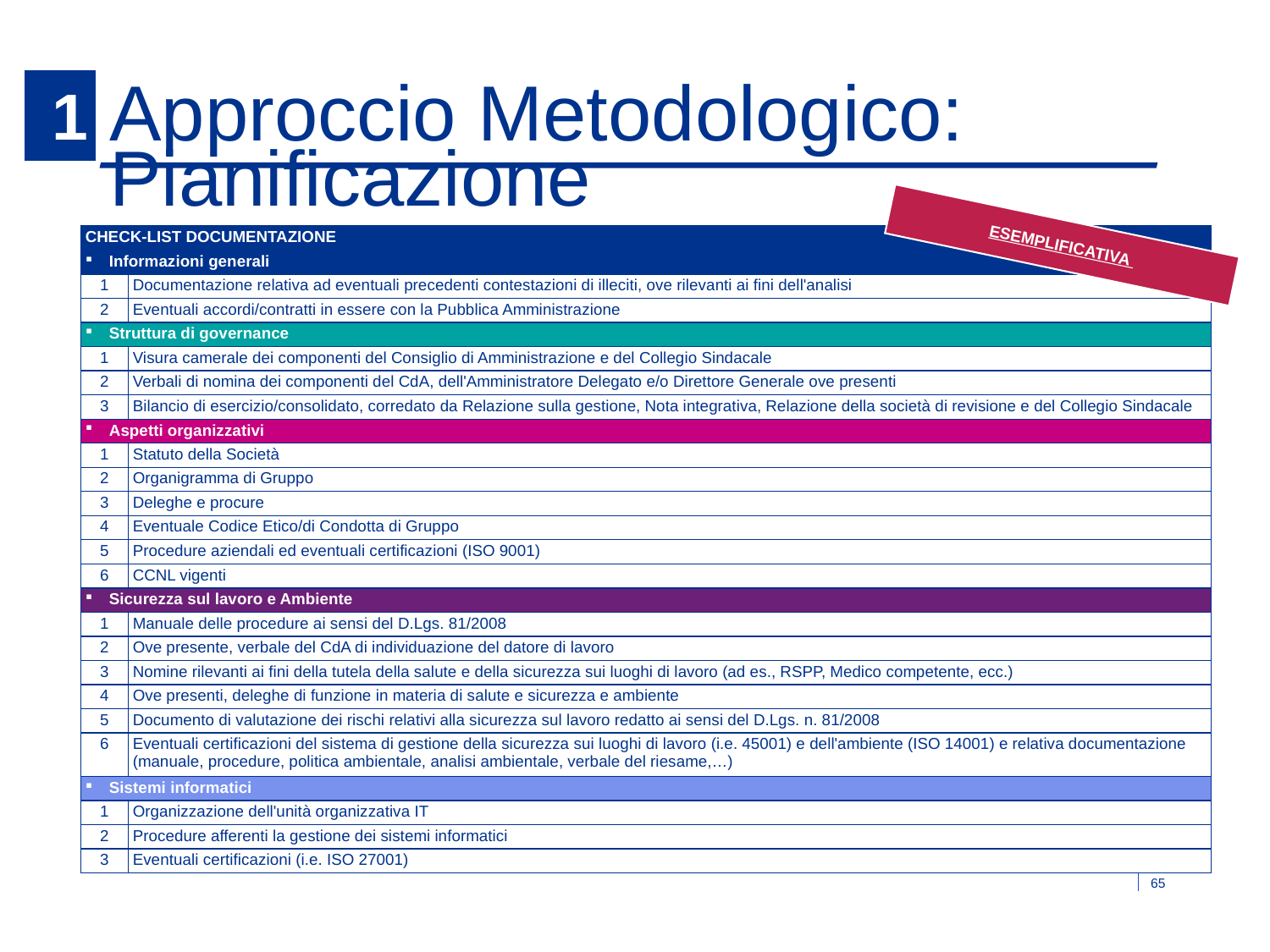

5.1
# Approccio Metodologico: Pianificazione

ESEMPLIFICATIVA
| CHECK-LIST DOCUMENTAZIONE |  |
| --- | --- |
| Informazioni generali |  |
| 1 | Documentazione relativa ad eventuali precedenti contestazioni di illeciti, ove rilevanti ai fini dell'analisi |
| 2 | Eventuali accordi/contratti in essere con la Pubblica Amministrazione |
| Struttura di governance |  |
| 1 | Visura camerale dei componenti del Consiglio di Amministrazione e del Collegio Sindacale |
| 2 | Verbali di nomina dei componenti del CdA, dell'Amministratore Delegato e/o Direttore Generale ove presenti |
| 3 | Bilancio di esercizio/consolidato, corredato da Relazione sulla gestione, Nota integrativa, Relazione della società di revisione e del Collegio Sindacale |
| Aspetti organizzativi |  |
| 1 | Statuto della Società |
| 2 | Organigramma di Gruppo |
| 3 | Deleghe e procure |
| 4 | Eventuale Codice Etico/di Condotta di Gruppo |
| 5 | Procedure aziendali ed eventuali certificazioni (ISO 9001) |
| 6 | CCNL vigenti |
| Sicurezza sul lavoro e Ambiente |  |
| 1 | Manuale delle procedure ai sensi del D.Lgs. 81/2008 |
| 2 | Ove presente, verbale del CdA di individuazione del datore di lavoro |
| 3 | Nomine rilevanti ai fini della tutela della salute e della sicurezza sui luoghi di lavoro (ad es., RSPP, Medico competente, ecc.) |
| 4 | Ove presenti, deleghe di funzione in materia di salute e sicurezza e ambiente |
| 5 | Documento di valutazione dei rischi relativi alla sicurezza sul lavoro redatto ai sensi del D.Lgs. n. 81/2008 |
| 6 | Eventuali certificazioni del sistema di gestione della sicurezza sui luoghi di lavoro (i.e. 45001) e dell'ambiente (ISO 14001) e relativa documentazione (manuale, procedure, politica ambientale, analisi ambientale, verbale del riesame,…) |
| Sistemi informatici |  |
| 1 | Organizzazione dell'unità organizzativa IT |
| 2 | Procedure afferenti la gestione dei sistemi informatici |
| 3 | Eventuali certificazioni (i.e. ISO 27001) |